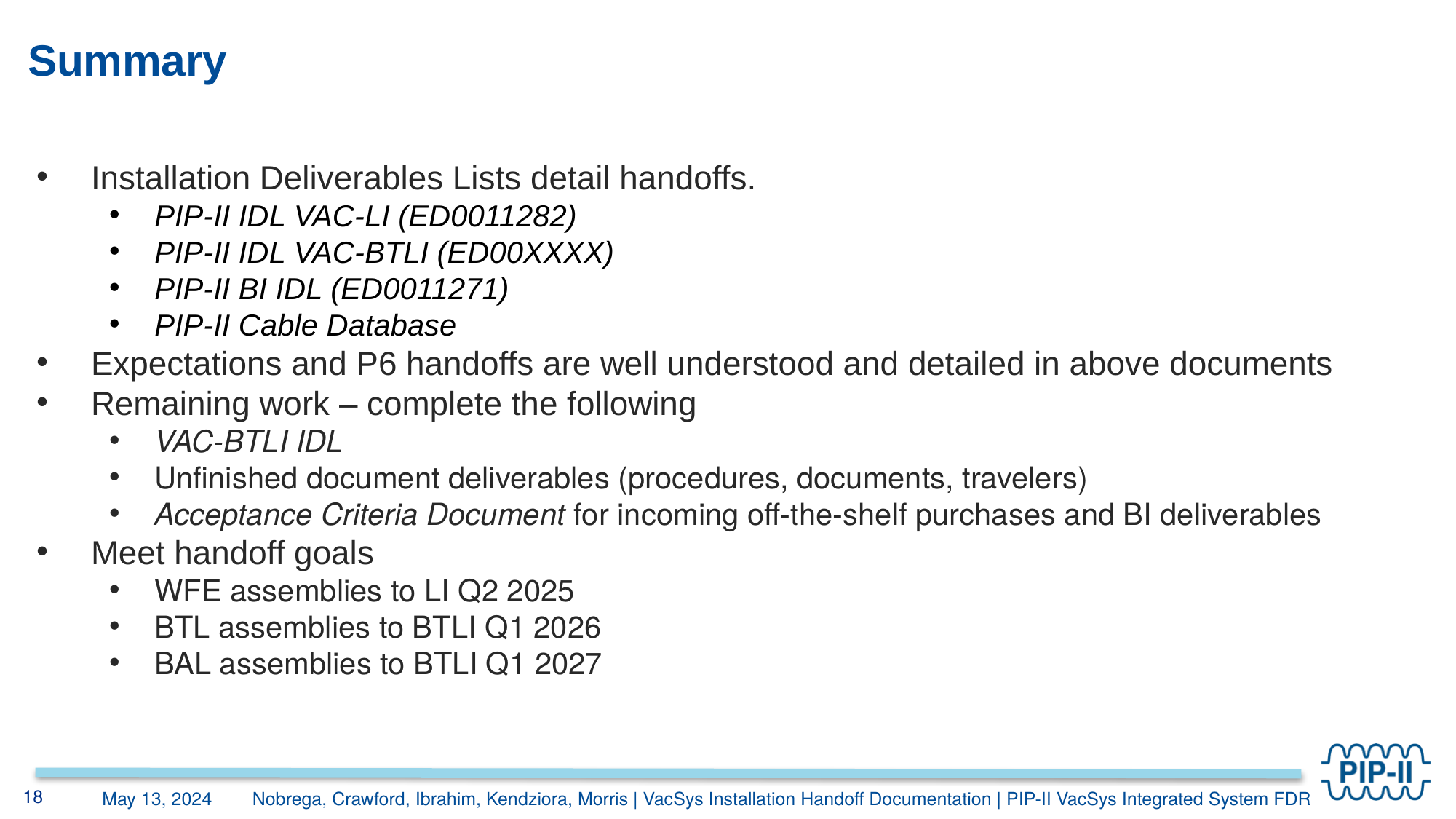

# Summary

Installation Deliverables Lists detail handoffs.
PIP-II IDL VAC-LI (ED0011282)
PIP-II IDL VAC-BTLI (ED00XXXX)
PIP-II BI IDL (ED0011271)
PIP-II Cable Database
Expectations and P6 handoffs are well understood and detailed in above documents
Remaining work – complete the following
VAC-BTLI IDL
Unfinished document deliverables (procedures, documents, travelers)
Acceptance Criteria Document for incoming off-the-shelf purchases and BI deliverables
Meet handoff goals
WFE assemblies to LI Q2 2025
BTL assemblies to BTLI Q1 2026
BAL assemblies to BTLI Q1 2027